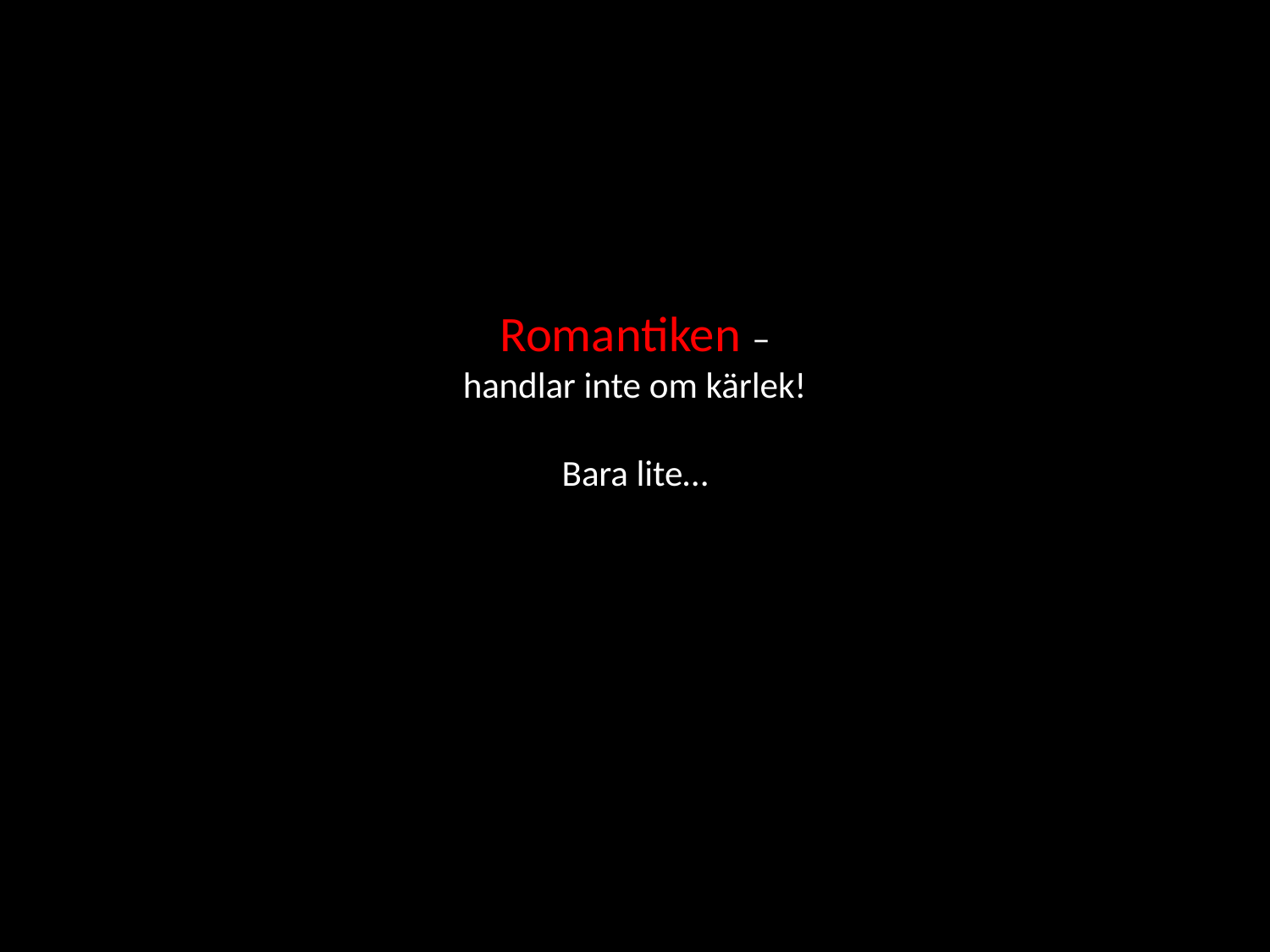

# Romantiken – handlar inte om kärlek! Bara lite…